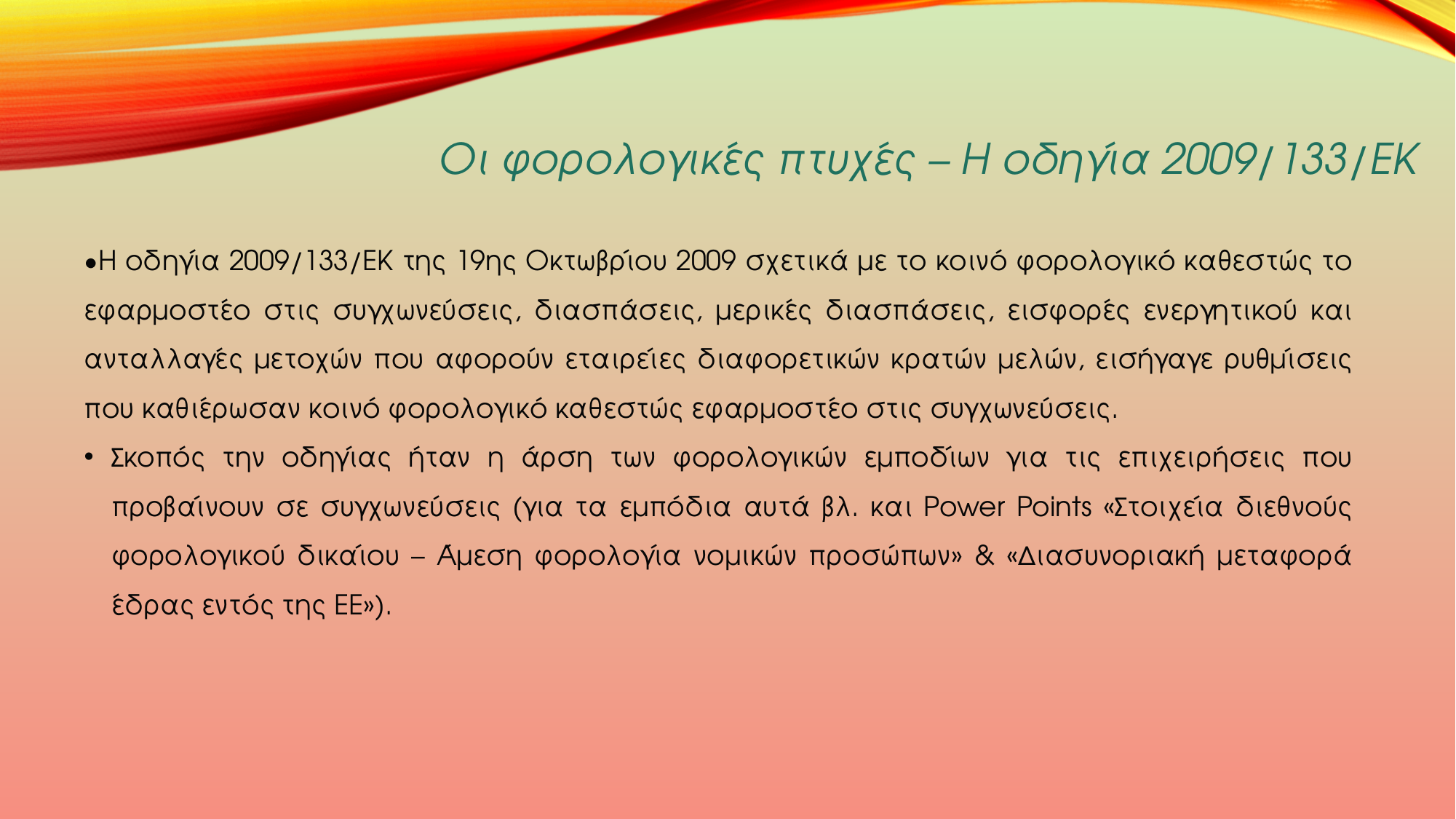

Οι φορολογικές πτυχές – Η οδηγία 2009/133/ΕΚ

•Η οδηγία 2009/133/ΕΚ της 19ης Οκτωβρίου 2009 σχετικά με το κοινό φορολογικό καθεστώς το εφαρμοστέο στις συγχωνεύσεις, διασπάσεις, μερικές διασπάσεις, εισφορές ενεργητικού και ανταλλαγές μετοχών που αφορούν εταιρείες διαφορετικών κρατών μελών, εισήγαγε ρυθμίσεις που καθιέρωσαν κοινό φορολογικό καθεστώς εφαρμοστέο στις συγχωνεύσεις.
Σκοπός την οδηγίας ήταν η άρση των φορολογικών εμποδίων για τις επιχειρήσεις που προβαίνουν σε συγχωνεύσεις (για τα εμπόδια αυτά βλ. και Power Points «Στοιχεία διεθνούς φορολογικού δικαίου – Άμεση φορολογία νομικών προσώπων» & «Διασυνοριακή μεταφορά έδρας εντός της ΕΕ»).